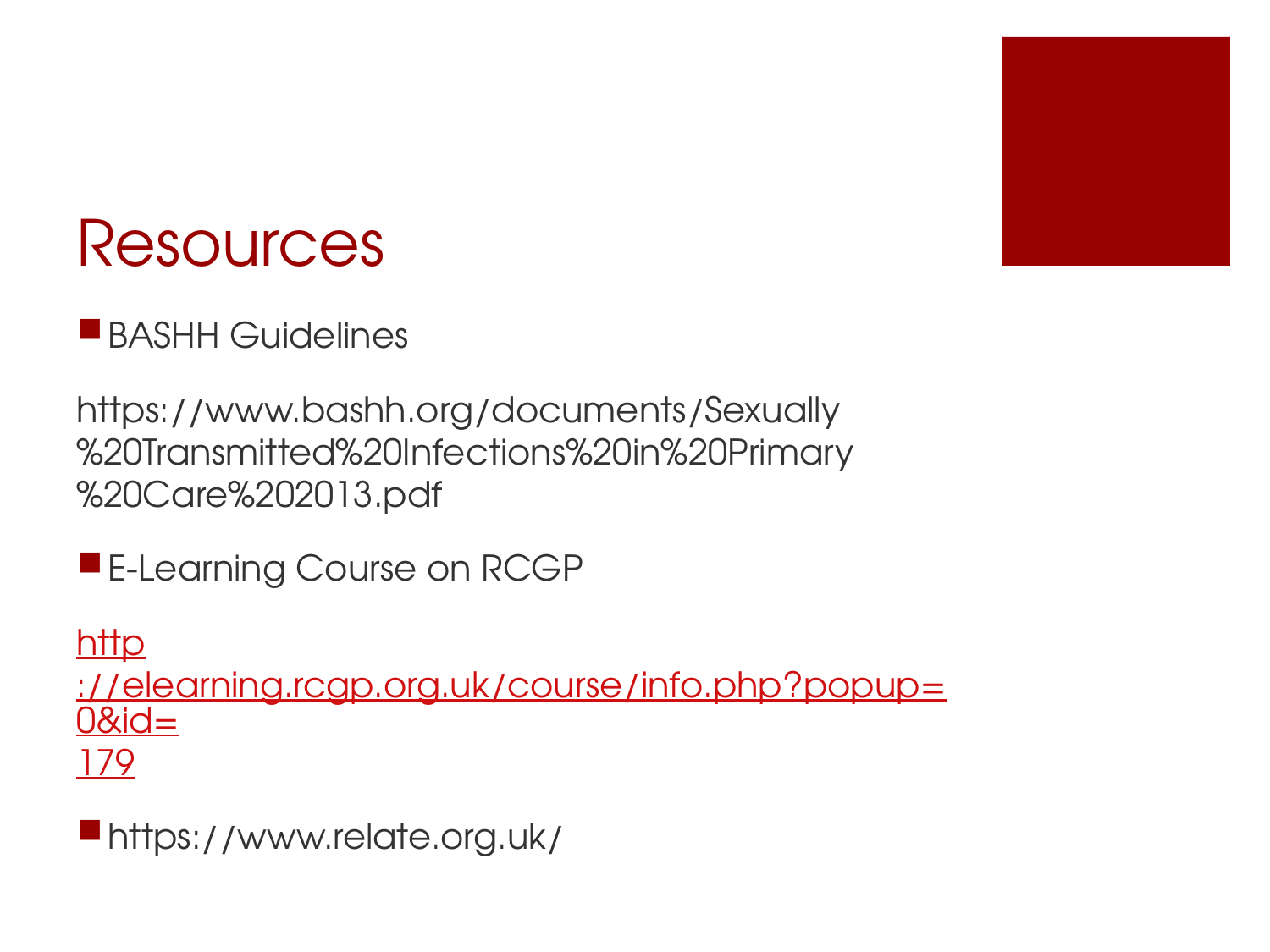

# Resources
BASHH Guidelines
https://www.bashh.org/documents/Sexually%20Transmitted%20Infections%20in%20Primary%20Care%202013.pdf
E-Learning Course on RCGP
http://elearning.rcgp.org.uk/course/info.php?popup=0&id=179
https://www.relate.org.uk/